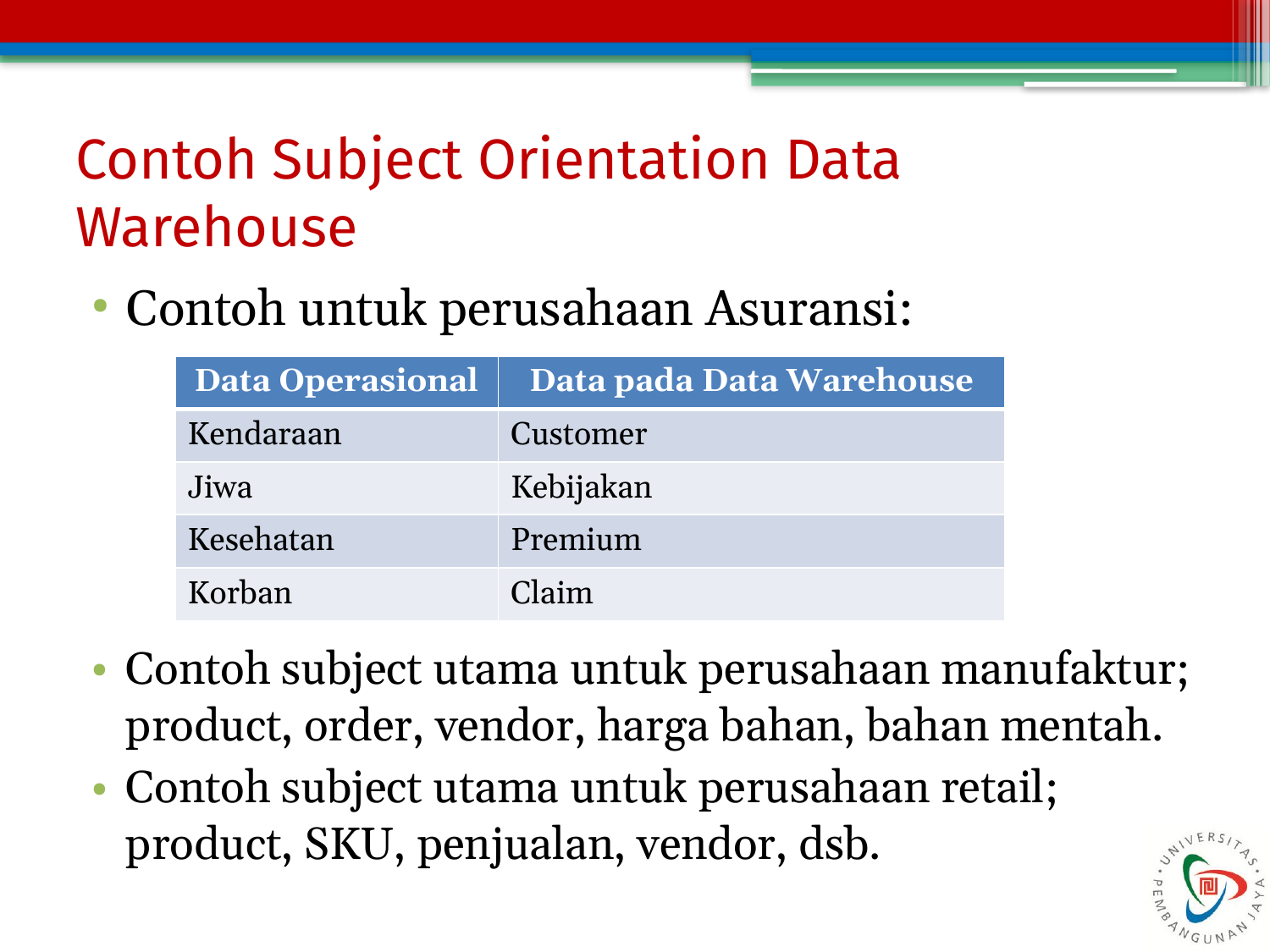

# Contoh Subject Orientation Data Warehouse
Contoh untuk perusahaan Asuransi:
| Data Operasional | Data pada Data Warehouse |
| --- | --- |
| Kendaraan | Customer |
| Jiwa | Kebijakan |
| Kesehatan | Premium |
| Korban | Claim |
Contoh subject utama untuk perusahaan manufaktur; product, order, vendor, harga bahan, bahan mentah.
Contoh subject utama untuk perusahaan retail; product, SKU, penjualan, vendor, dsb.